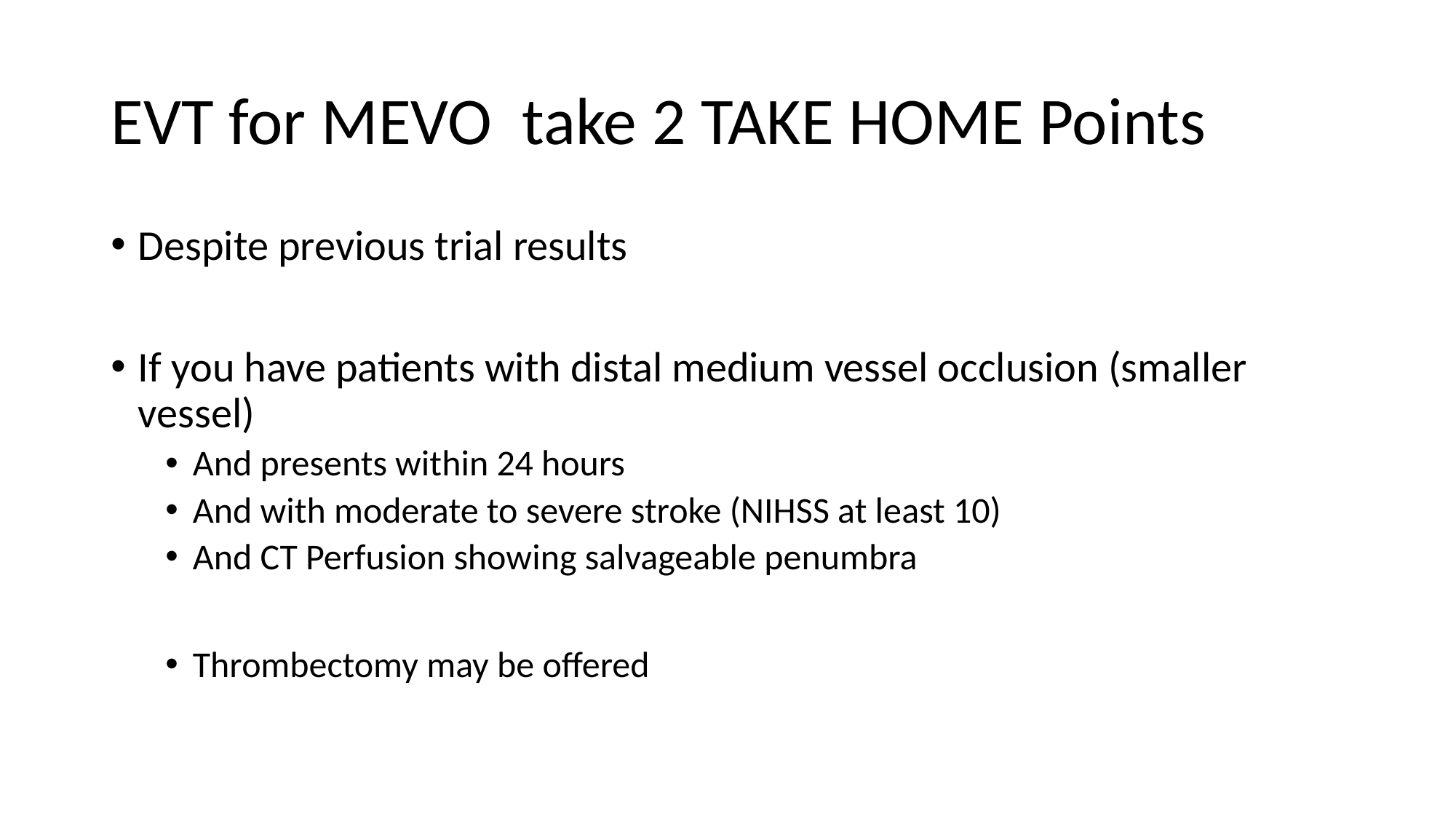

# EVT for MEVO  take 2 TAKE HOME Points
Despite previous trial results

If you have patients with distal medium vessel occlusion (smaller vessel)
And presents within 24 hours
And with moderate to severe stroke (NIHSS at least 10)
And CT Perfusion showing salvageable penumbra

Thrombectomy may be offered